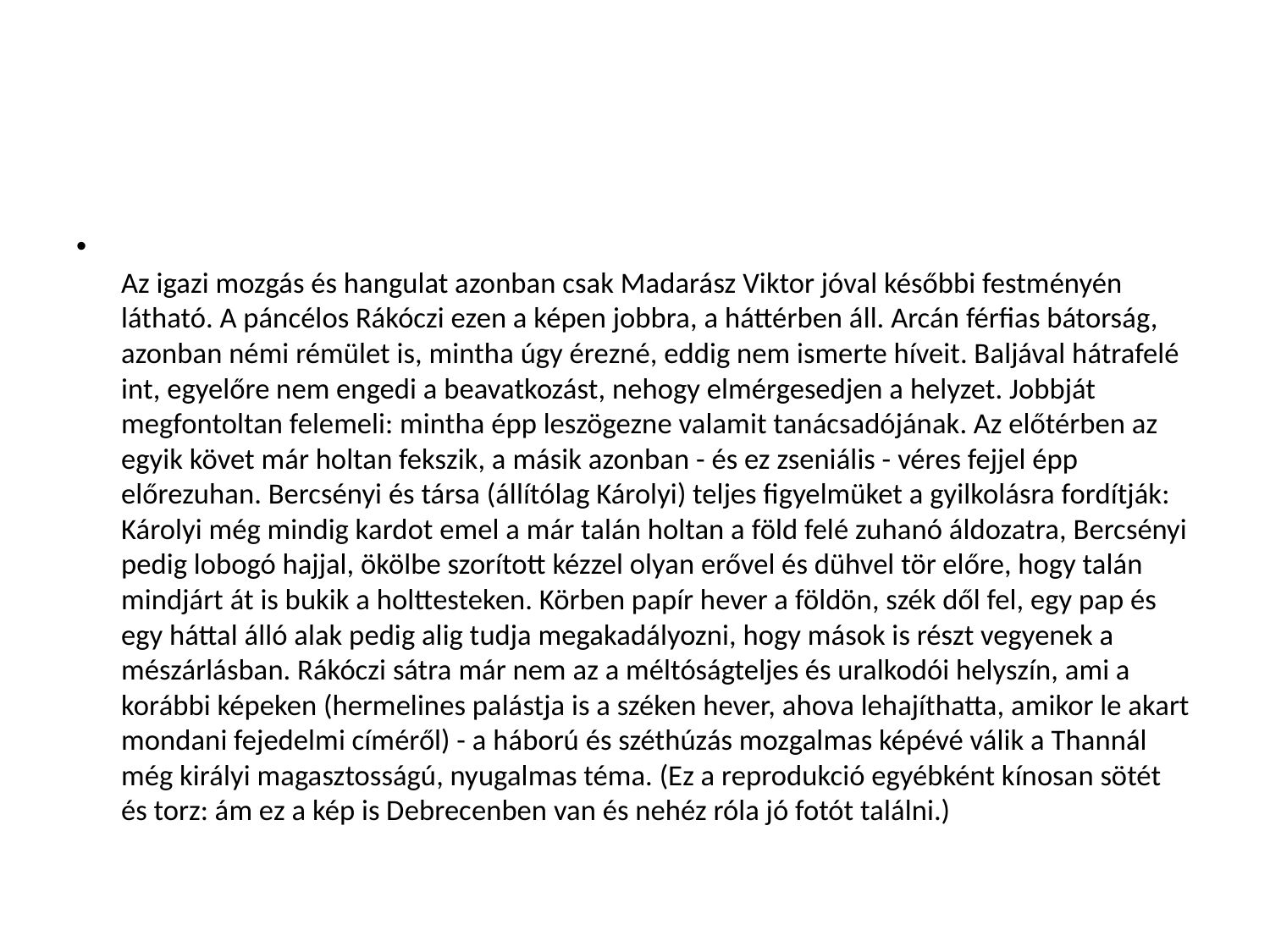

#
Az igazi mozgás és hangulat azonban csak Madarász Viktor jóval későbbi festményén látható. A páncélos Rákóczi ezen a képen jobbra, a háttérben áll. Arcán férfias bátorság, azonban némi rémület is, mintha úgy érezné, eddig nem ismerte híveit. Baljával hátrafelé int, egyelőre nem engedi a beavatkozást, nehogy elmérgesedjen a helyzet. Jobbját megfontoltan felemeli: mintha épp leszögezne valamit tanácsadójának. Az előtérben az egyik követ már holtan fekszik, a másik azonban - és ez zseniális - véres fejjel épp előrezuhan. Bercsényi és társa (állítólag Károlyi) teljes figyelmüket a gyilkolásra fordítják: Károlyi még mindig kardot emel a már talán holtan a föld felé zuhanó áldozatra, Bercsényi pedig lobogó hajjal, ökölbe szorított kézzel olyan erővel és dühvel tör előre, hogy talán mindjárt át is bukik a holttesteken. Körben papír hever a földön, szék dől fel, egy pap és egy háttal álló alak pedig alig tudja megakadályozni, hogy mások is részt vegyenek a mészárlásban. Rákóczi sátra már nem az a méltóságteljes és uralkodói helyszín, ami a korábbi képeken (hermelines palástja is a széken hever, ahova lehajíthatta, amikor le akart mondani fejedelmi címéről) - a háború és széthúzás mozgalmas képévé válik a Thannál még királyi magasztosságú, nyugalmas téma. (Ez a reprodukció egyébként kínosan sötét és torz: ám ez a kép is Debrecenben van és nehéz róla jó fotót találni.)